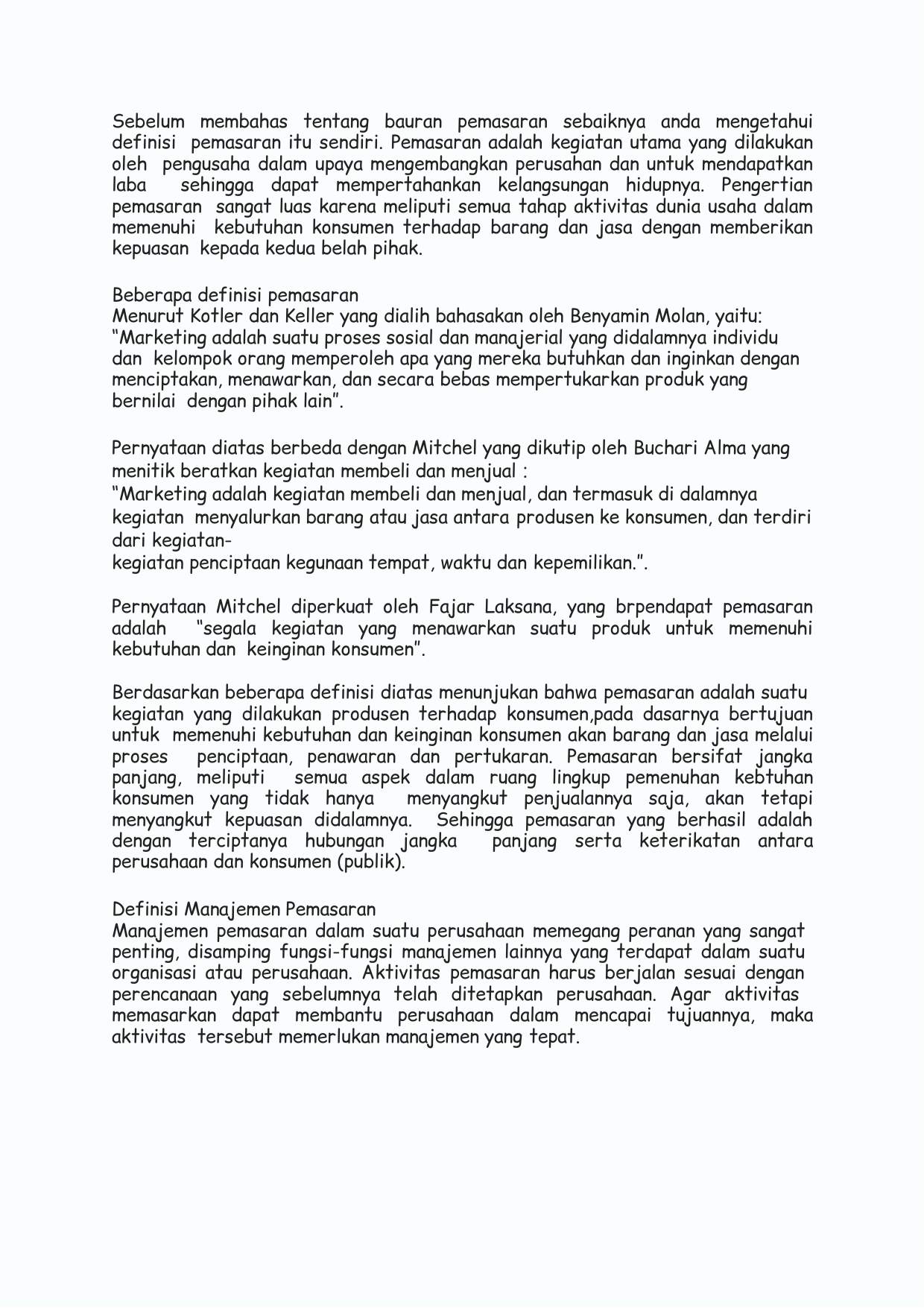

Sebelum membahas tentang bauran pemasaran sebaiknya anda mengetahui definisi  pemasaran itu sendiri. Pemasaran adalah kegiatan utama yang dilakukan oleh  pengusaha dalam upaya mengembangkan perusahan dan untuk mendapatkan laba  sehingga dapat mempertahankan kelangsungan hidupnya. Pengertian pemasaran  sangat luas karena meliputi semua tahap aktivitas dunia usaha dalam memenuhi  kebutuhan konsumen terhadap barang dan jasa dengan memberikan kepuasan  kepada kedua belah pihak.

Beberapa definisi pemasaran
Menurut Kotler dan Keller yang dialih bahasakan oleh Benyamin Molan, yaitu:  “Marketing adalah suatu proses sosial dan manajerial yang didalamnya individu dan  kelompok orang memperoleh apa yang mereka butuhkan dan inginkan dengan  menciptakan, menawarkan, dan secara bebas mempertukarkan produk yang bernilai  dengan pihak lain”.

Pernyataan diatas berbeda dengan Mitchel yang dikutip oleh Buchari Alma yang  menitik beratkan kegiatan membeli dan menjual :
“Marketing adalah kegiatan membeli dan menjual, dan termasuk di dalamnya kegiatan  menyalurkan barang atau jasa antara produsen ke konsumen, dan terdiri dari kegiatan-
kegiatan penciptaan kegunaan tempat, waktu dan kepemilikan.”.

Pernyataan Mitchel diperkuat oleh Fajar Laksana, yang brpendapat pemasaran adalah  “segala kegiatan yang menawarkan suatu produk untuk memenuhi kebutuhan dan  keinginan konsumen”.

Berdasarkan beberapa definisi diatas menunjukan bahwa pemasaran adalah suatu  kegiatan yang dilakukan produsen terhadap konsumen,pada dasarnya bertujuan untuk  memenuhi kebutuhan dan keinginan konsumen akan barang dan jasa melalui proses  penciptaan, penawaran dan pertukaran. Pemasaran bersifat jangka panjang, meliputi  semua aspek dalam ruang lingkup pemenuhan kebtuhan konsumen yang tidak hanya  menyangkut penjualannya saja, akan tetapi menyangkut kepuasan didalamnya.  Sehingga pemasaran yang berhasil adalah dengan terciptanya hubungan jangka  panjang serta keterikatan antara perusahaan dan konsumen (publik).

Definisi Manajemen Pemasaran
Manajemen pemasaran dalam suatu perusahaan memegang peranan yang sangat  penting, disamping fungsi-fungsi manajemen lainnya yang terdapat dalam suatu  organisasi atau perusahaan. Aktivitas pemasaran harus berjalan sesuai dengan  perencanaan yang sebelumnya telah ditetapkan perusahaan. Agar aktivitas  memasarkan dapat membantu perusahaan dalam mencapai tujuannya, maka aktivitas  tersebut memerlukan manajemen yang tepat.